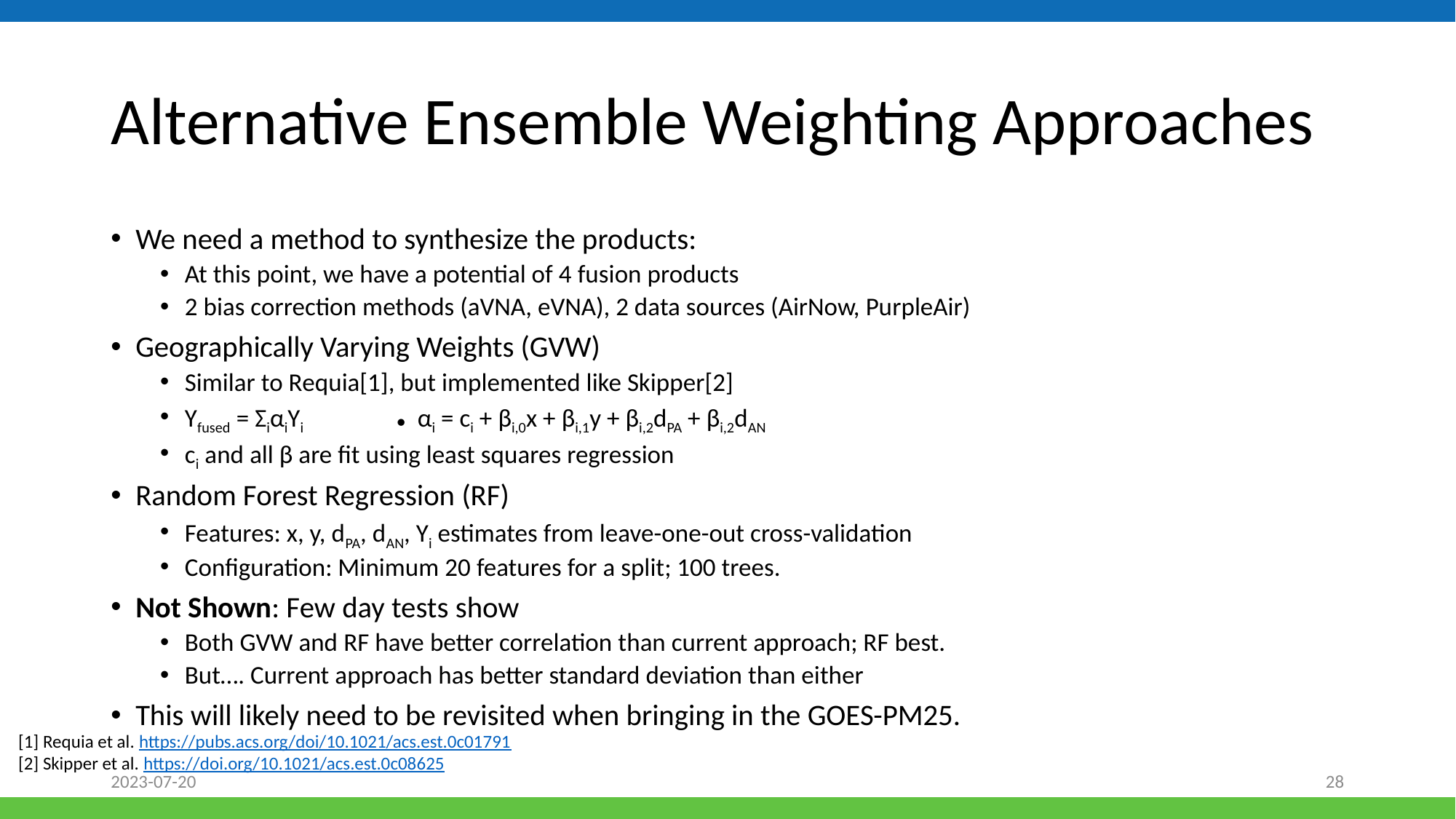

# Alternative Ensemble Weighting Approaches
We need a method to synthesize the products:
At this point, we have a potential of 4 fusion products
2 bias correction methods (aVNA, eVNA), 2 data sources (AirNow, PurpleAir)
Geographically Varying Weights (GVW)
Similar to Requia[1], but implemented like Skipper[2]
Yfused = ΣiαiYi                ●  αi = ci + βi,0x + βi,1y + βi,2dPA + βi,2dAN
ci and all β are fit using least squares regression
Random Forest Regression (RF)
Features: x, y, dPA, dAN, Yi estimates from leave-one-out cross-validation
Configuration: Minimum 20 features for a split; 100 trees.
Not Shown: Few day tests show
Both GVW and RF have better correlation than current approach; RF best.
But…. Current approach has better standard deviation than either
This will likely need to be revisited when bringing in the GOES-PM25.
[1] Requia et al. https://pubs.acs.org/doi/10.1021/acs.est.0c01791
[2] Skipper et al. https://doi.org/10.1021/acs.est.0c08625
2023-07-20
28